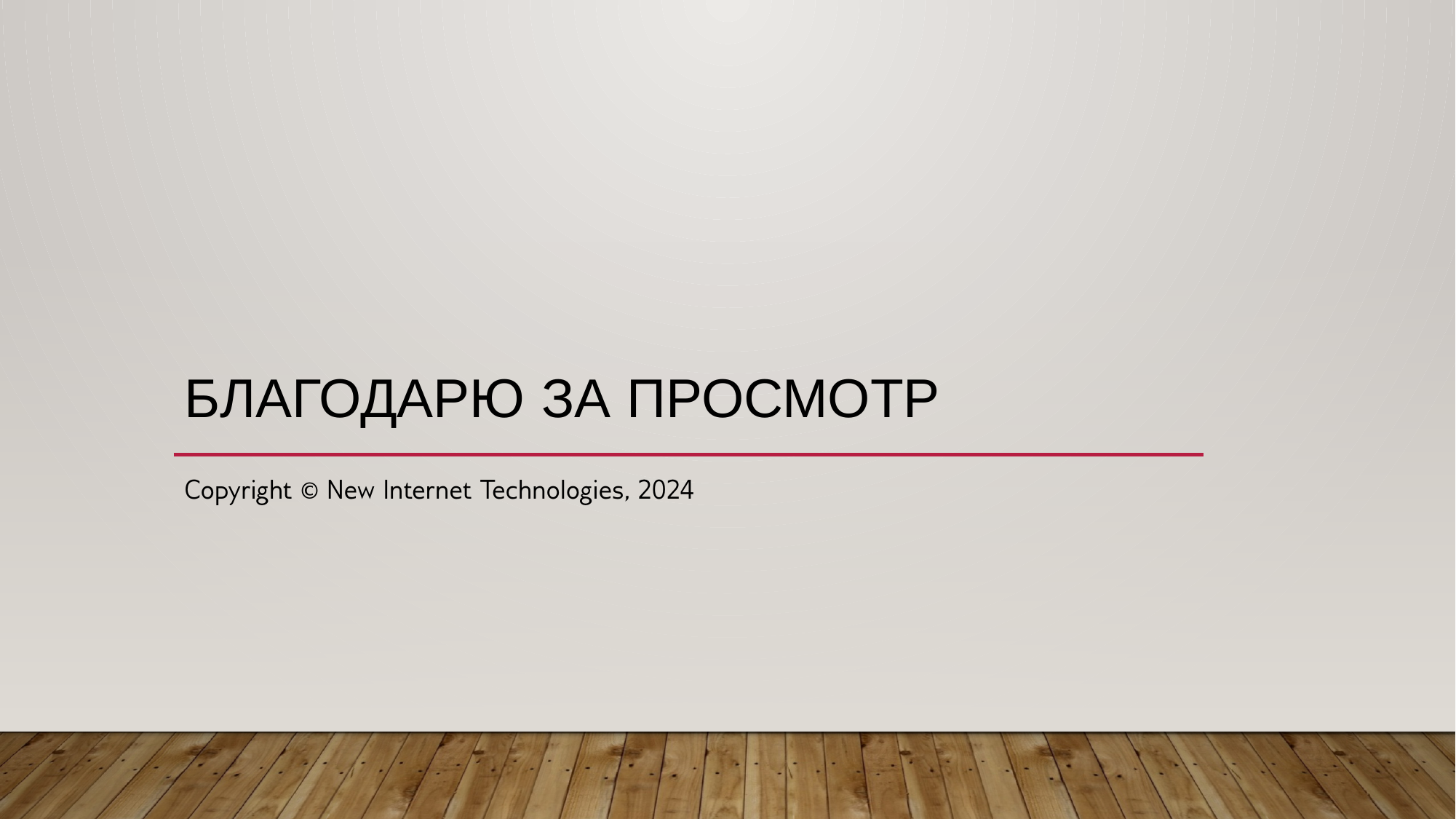

# Благодарю за просмотр
Copyright © New Internet Technologies, 2024